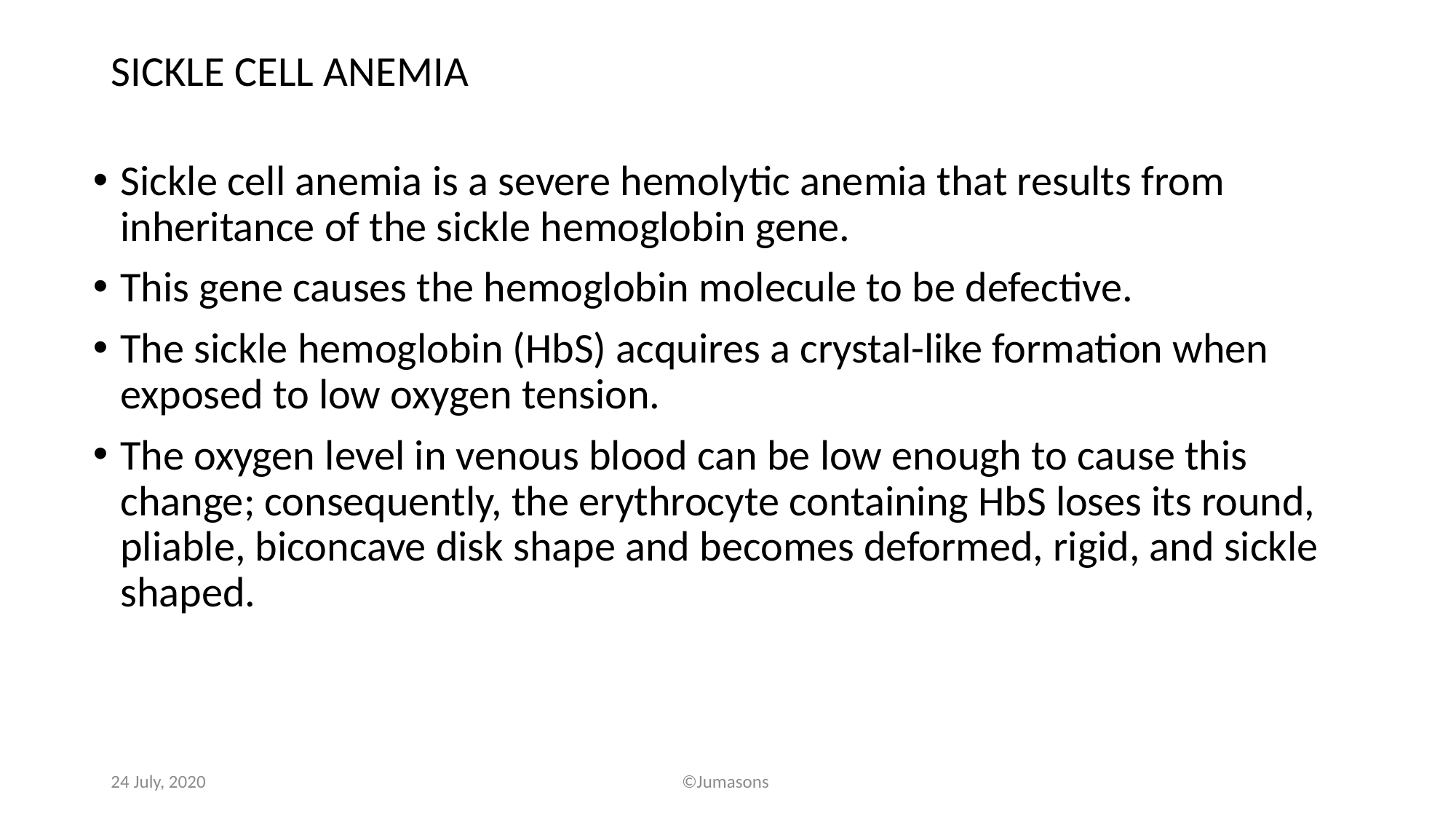

# SICKLE CELL ANEMIA
Sickle cell anemia is a severe hemolytic anemia that results from inheritance of the sickle hemoglobin gene.
This gene causes the hemoglobin molecule to be defective.
The sickle hemoglobin (HbS) acquires a crystal-like formation when exposed to low oxygen tension.
The oxygen level in venous blood can be low enough to cause this change; consequently, the erythrocyte containing HbS loses its round, pliable, biconcave disk shape and becomes deformed, rigid, and sickle shaped.
24 July, 2020
©Jumasons